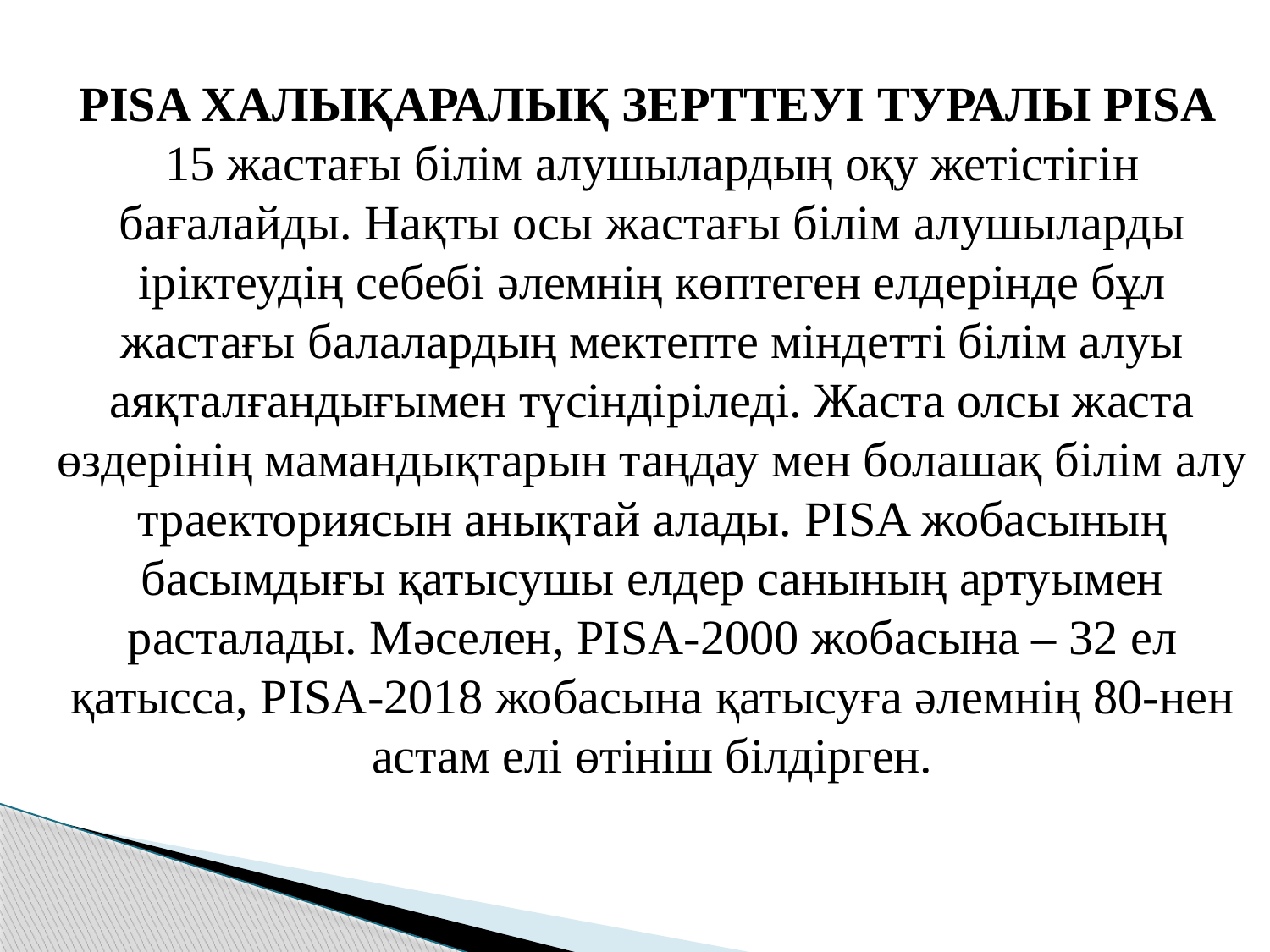

PISA ХАЛЫҚАРАЛЫҚ ЗЕРТТЕУІ ТУРАЛЫ PISA
15 жастағы білім алушылардың оқу жетістігін бағалайды. Нақты осы жастағы білім алушыларды іріктеудің себебі әлемнің көптеген елдерінде бұл жастағы балалардың мектепте міндетті білім алуы аяқталғандығымен түсіндіріледі. Жаста олсы жаста өздерінің мамандықтарын таңдау мен болашақ білім алу траекториясын анықтай алады. PISA жобасының басымдығы қатысушы елдер санының артуымен расталады. Мәселен, PISA-2000 жобасына – 32 ел қатысса, PISA-2018 жобасына қатысуға әлемнің 80-нен астам елі өтініш білдірген.